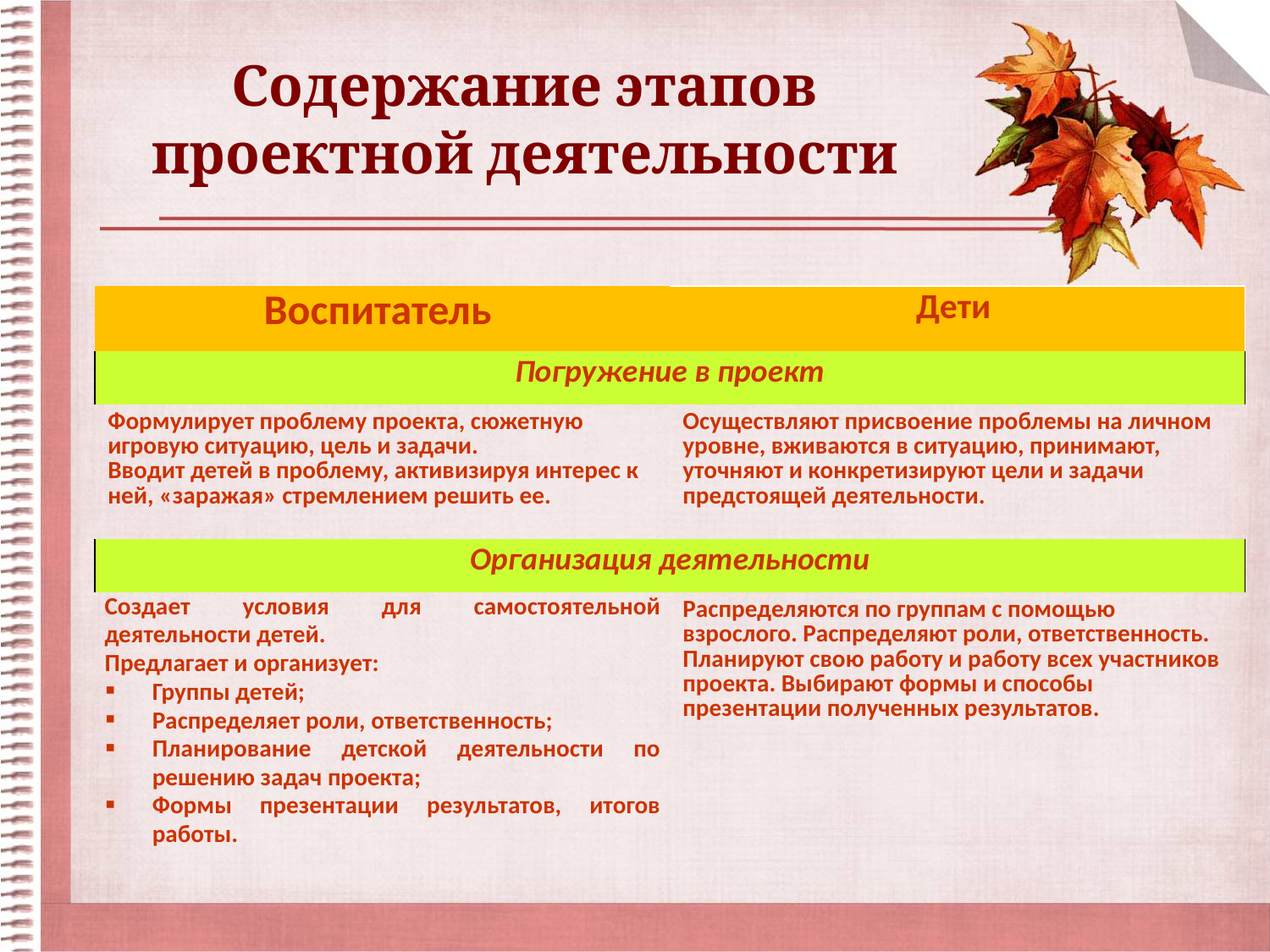

# Содержание этапов проектной деятельности
| Воспитатель | Дети |
| --- | --- |
| Погружение в проект |  |
| Формулирует проблему проекта, сюжетную игровую ситуацию, цель и задачи. Вводит детей в проблему, активизируя интерес к ней, «заражая» стремлением решить ее. | Осуществляют присвоение проблемы на личном уровне, вживаются в ситуацию, принимают, уточняют и конкретизируют цели и задачи предстоящей деятельности. |
| Организация деятельности |  |
| Создает условия для самостоятельной деятельности детей. Предлагает и организует: Группы детей; Распределяет роли, ответственность; Планирование детской деятельности по решению задач проекта; Формы презентации результатов, итогов работы. | Распределяются по группам с помощью взрослого. Распределяют роли, ответственность. Планируют свою работу и работу всех участников проекта. Выбирают формы и способы презентации полученных результатов. |